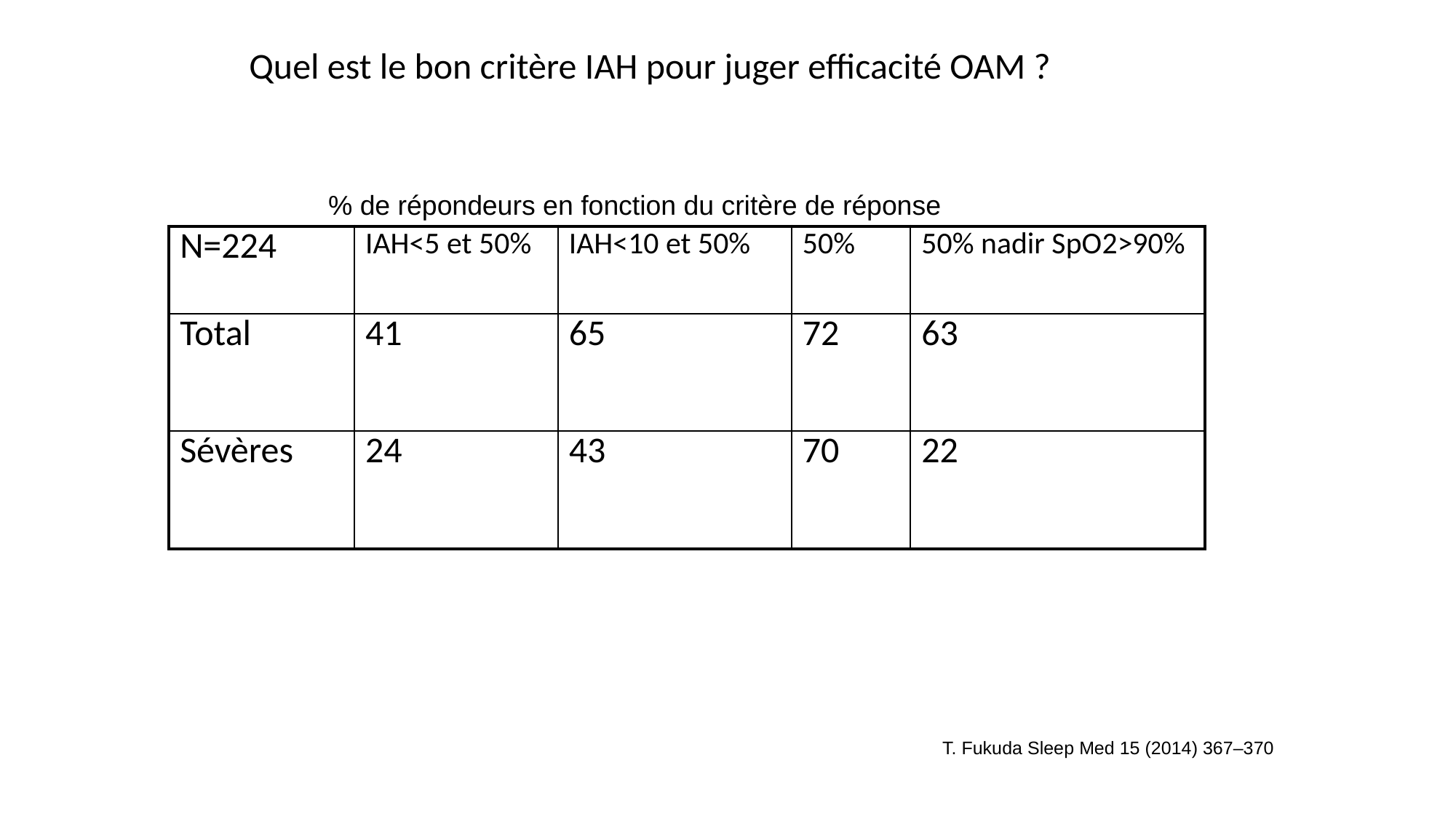

Quel est le bon critère IAH pour juger efficacité OAM ?
% de répondeurs en fonction du critère de réponse
| N=224 | IAH<5 et 50% | IAH<10 et 50% | 50% | 50% nadir SpO2>90% |
| --- | --- | --- | --- | --- |
| Total | 41 | 65 | 72 | 63 |
| Sévères | 24 | 43 | 70 | 22 |
T. Fukuda Sleep Med 15 (2014) 367–370